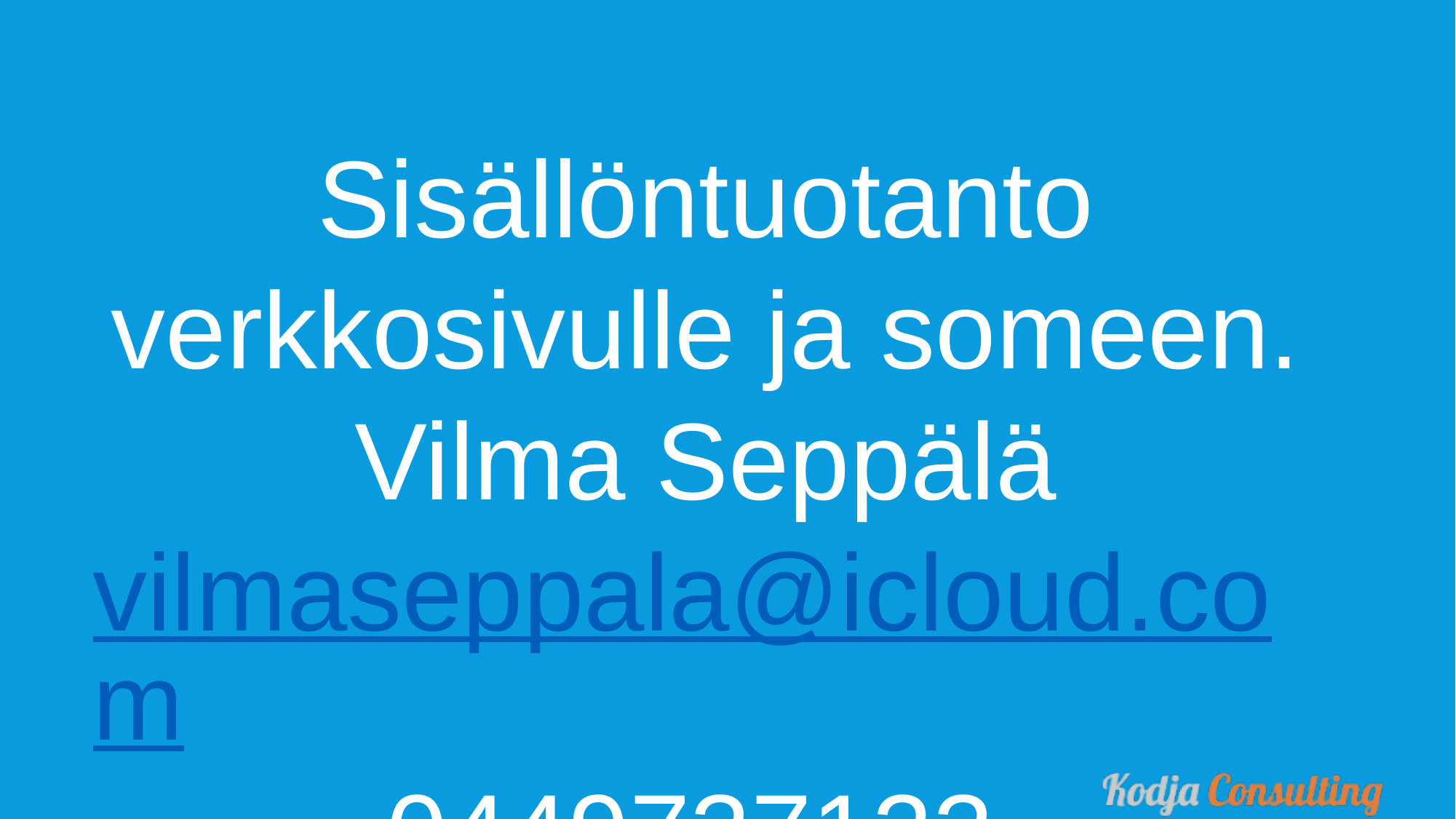

Sisällöntuotanto verkkosivulle ja someen.
Vilma Seppälä
vilmaseppala@icloud.com
0449737123